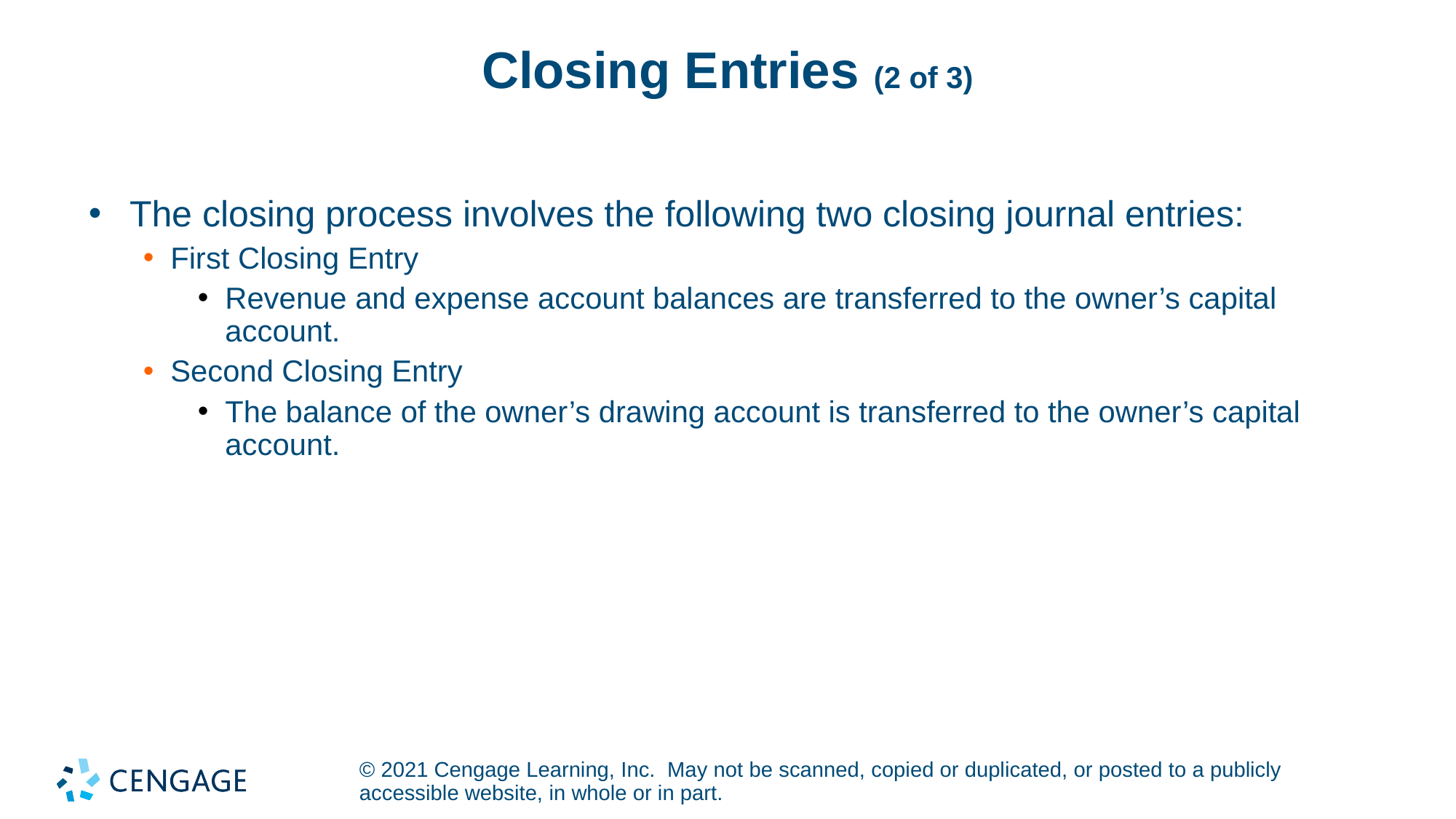

# Closing Entries (2 of 3)
The closing process involves the following two closing journal entries:
First Closing Entry
Revenue and expense account balances are transferred to the owner’s capital account.
Second Closing Entry
The balance of the owner’s drawing account is transferred to the owner’s capital account.